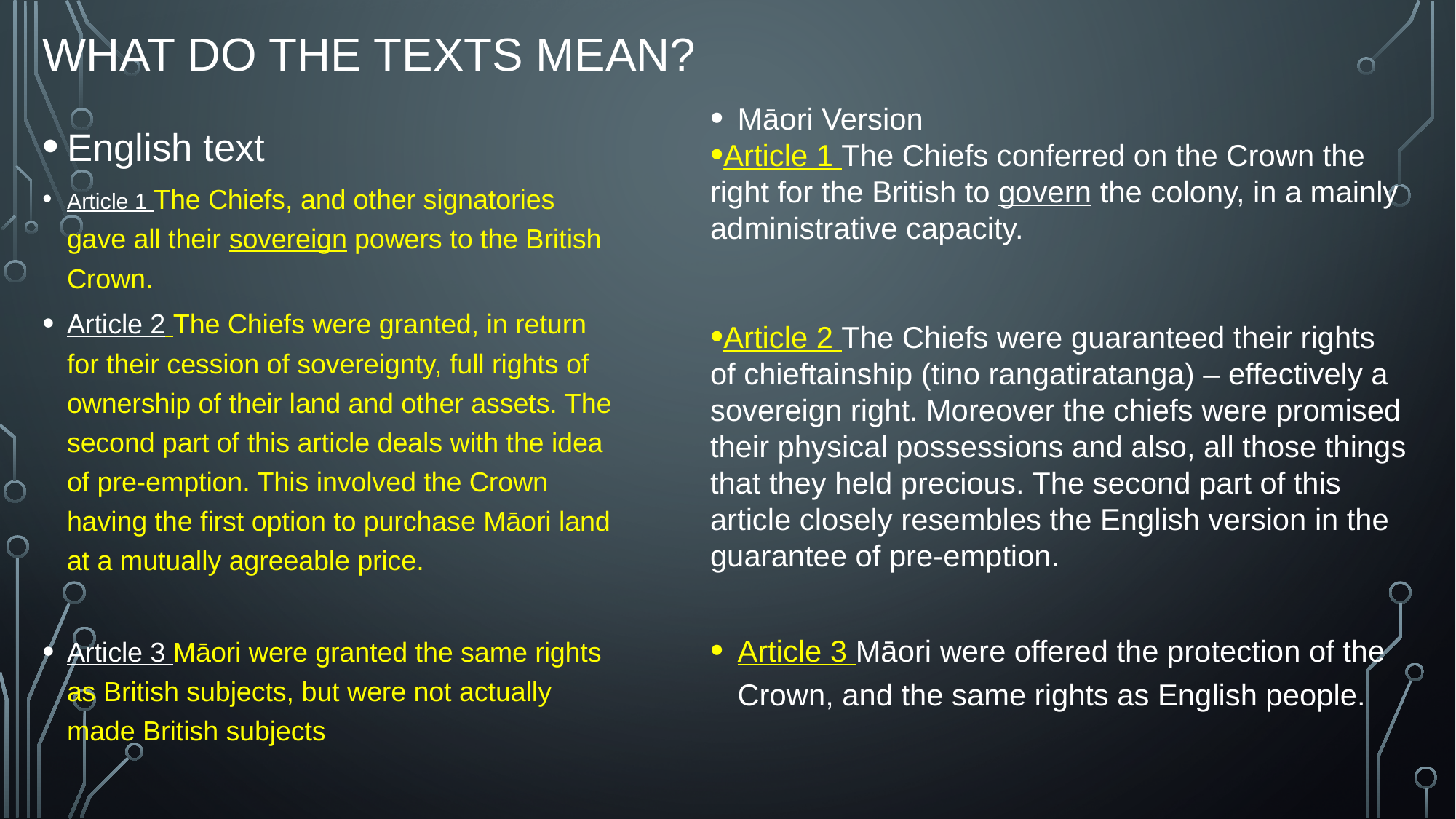

# What do the texts mean?
Māori Version
Article 1 The Chiefs conferred on the Crown the right for the British to govern the colony, in a mainly administrative capacity.

Article 2 The Chiefs were guaranteed their rights of chieftainship (tino rangatiratanga) – effectively a sovereign right. Moreover the chiefs were promised their physical possessions and also, all those things that they held precious. The second part of this article closely resembles the English version in the guarantee of pre-emption.

Article 3 Māori were offered the protection of the Crown, and the same rights as English people.
English text
Article 1 The Chiefs, and other signatories gave all their sovereign powers to the British Crown.
Article 2 The Chiefs were granted, in return for their cession of sovereignty, full rights of ownership of their land and other assets. The second part of this article deals with the idea of pre-emption. This involved the Crown having the first option to purchase Māori land at a mutually agreeable price.

Article 3 Māori were granted the same rights as British subjects, but were not actually made British subjects